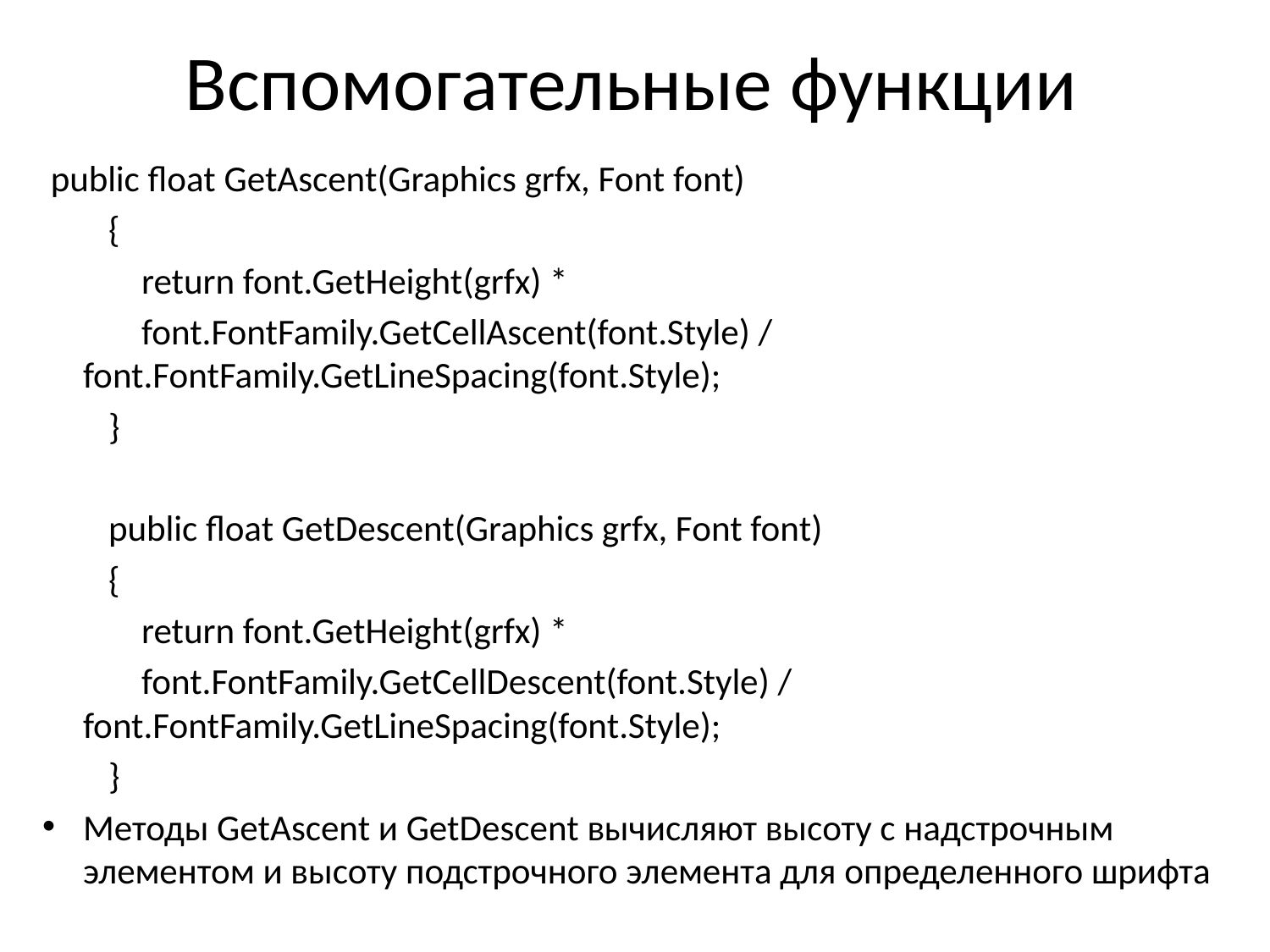

# Вспомогательные функции
 public float GetAscent(Graphics grfx, Font font)
        {
            return font.GetHeight(grfx) *
            font.FontFamily.GetCellAscent(font.Style) / font.FontFamily.GetLineSpacing(font.Style);
        }

        public float GetDescent(Graphics grfx, Font font)
        {
            return font.GetHeight(grfx) *
            font.FontFamily.GetCellDescent(font.Style) / font.FontFamily.GetLineSpacing(font.Style);
        }
Методы GetAscent и GetDescent вычисляют высоту с надстрочным элементом и высоту подстрочного элемента для определенного шрифта